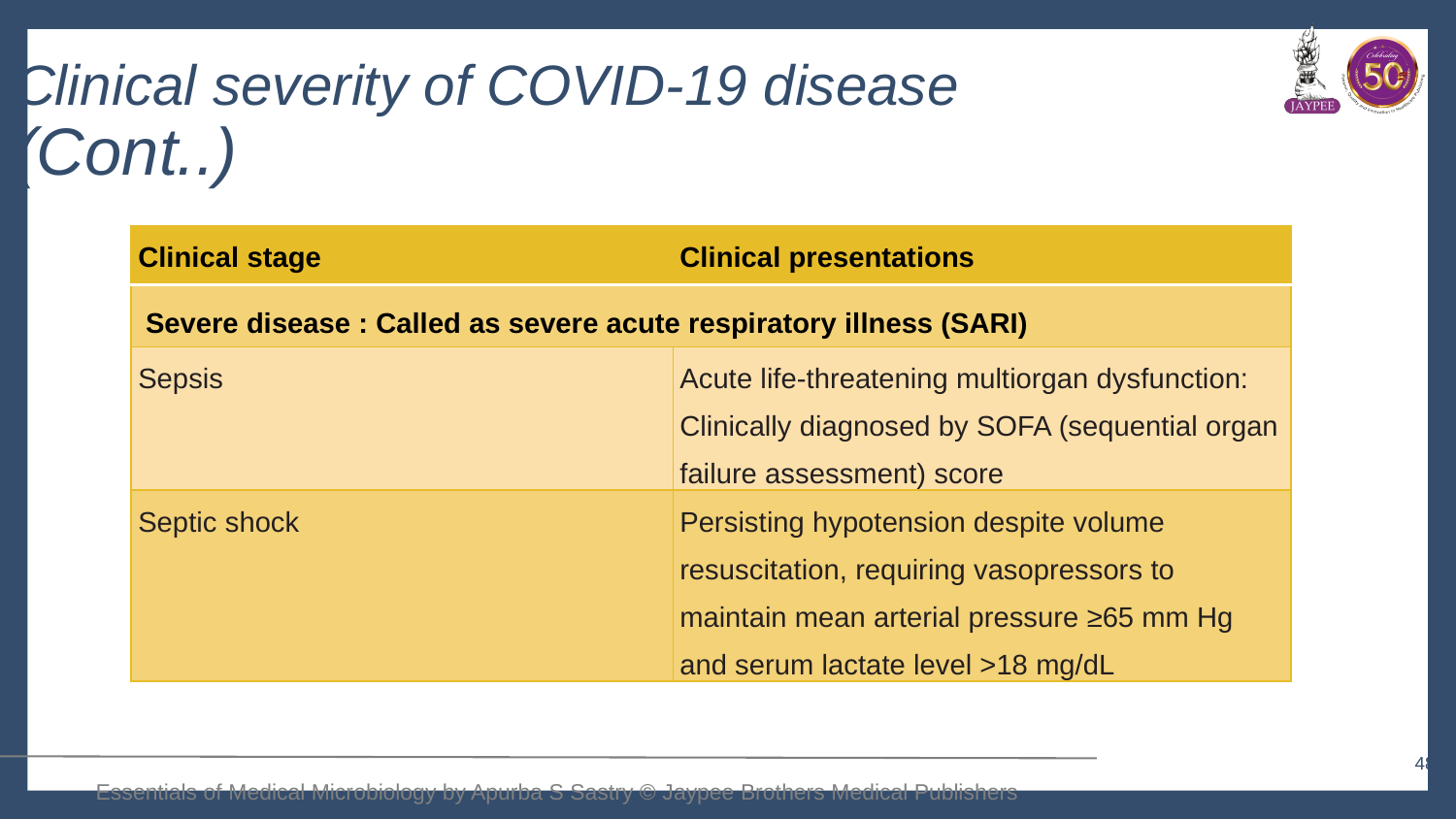

# Clinical severity of COVID-19 disease (Cont..)
| Clinical stage | Clinical presentations |
| --- | --- |
| Severe disease : Called as severe acute respiratory illness (SARI) |  |
| Sepsis | Acute life-threatening multiorgan dysfunction: Clinically diagnosed by SOFA (sequential organ failure assessment) score |
| Septic shock | Persisting hypotension despite volume resuscitation, requiring vasopressors to maintain mean arterial pressure ≥65 mm Hg and serum lactate level >18 mg/dL |
48